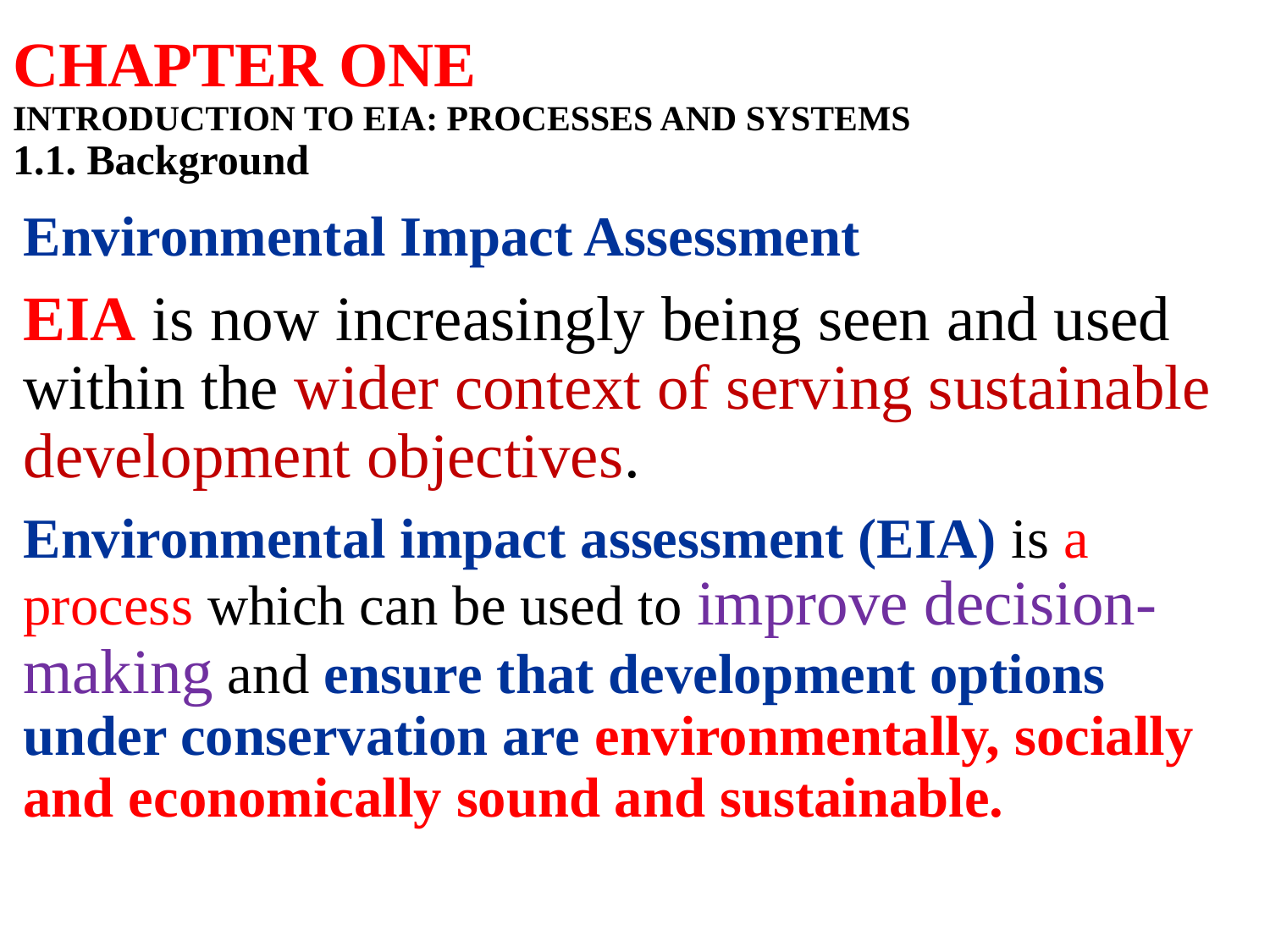

# CHAPTER ONE INTRODUCTION TO EIA: PROCESSES AND SYSTEMS 1.1. Background

Environmental Impact Assessment
EIA is now increasingly being seen and used within the wider context of serving sustainable development objectives.
Environmental impact assessment (EIA) is a process which can be used to improve decision-making and ensure that development options under conservation are environmentally, socially and economically sound and sustainable.